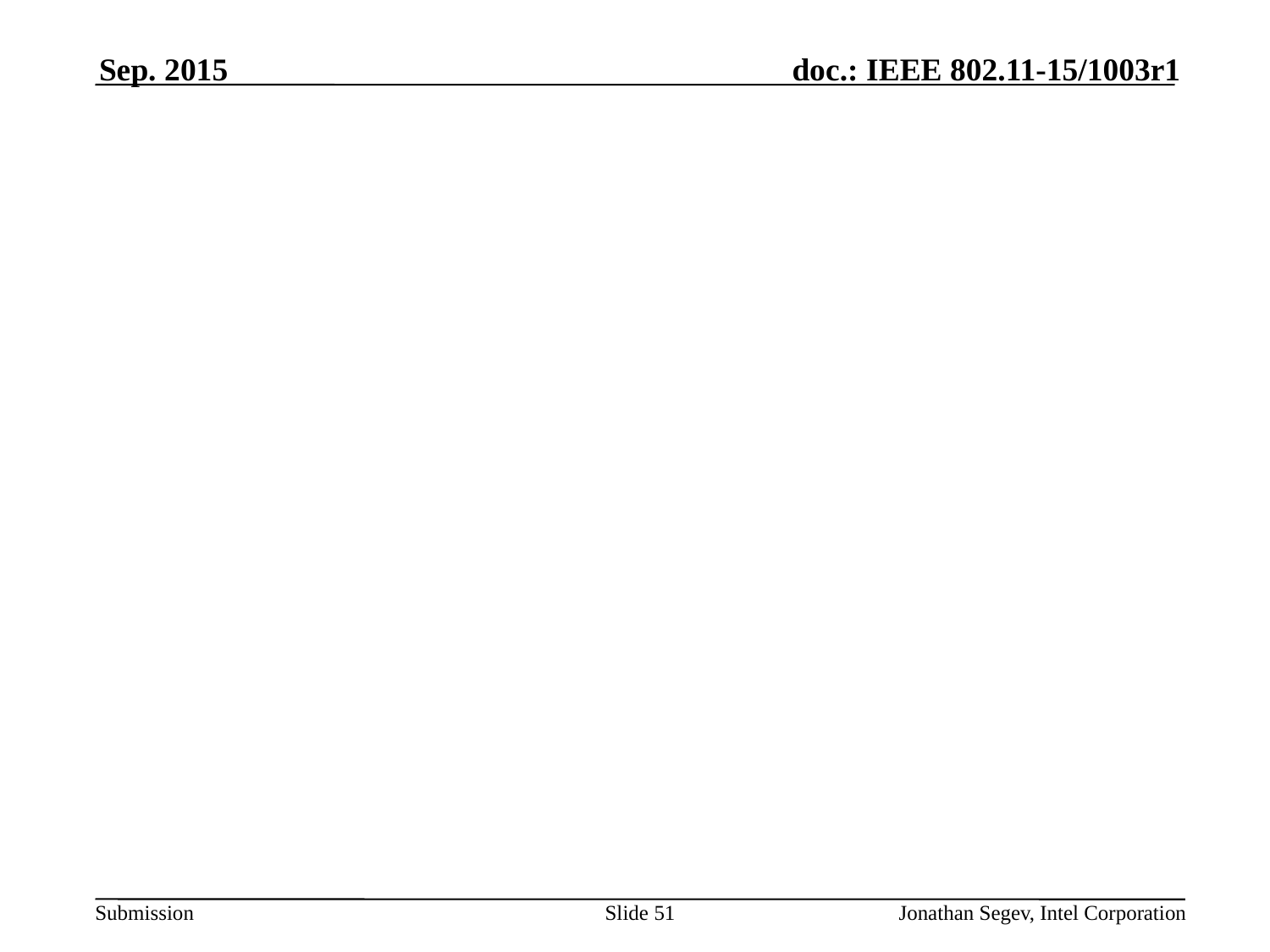

Sep. 2015
#

Slide 51
Jonathan Segev, Intel Corporation